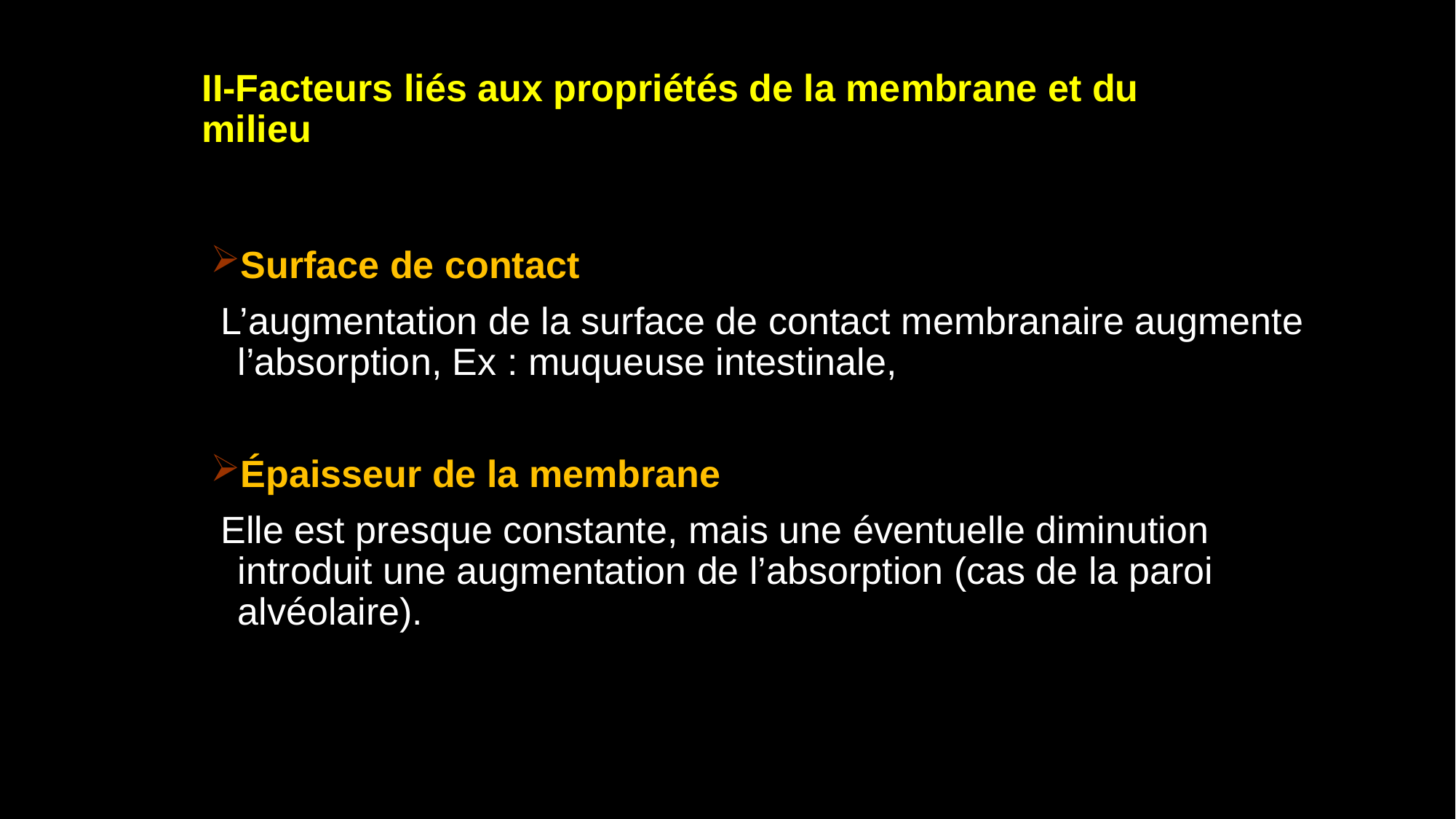

# II-Facteurs liés aux propriétés de la membrane et du milieu
Surface de contact
 L’augmentation de la surface de contact membranaire augmente l’absorption, Ex : muqueuse intestinale,

Épaisseur de la membrane
 Elle est presque constante, mais une éventuelle diminution introduit une augmentation de l’absorption (cas de la paroi alvéolaire).